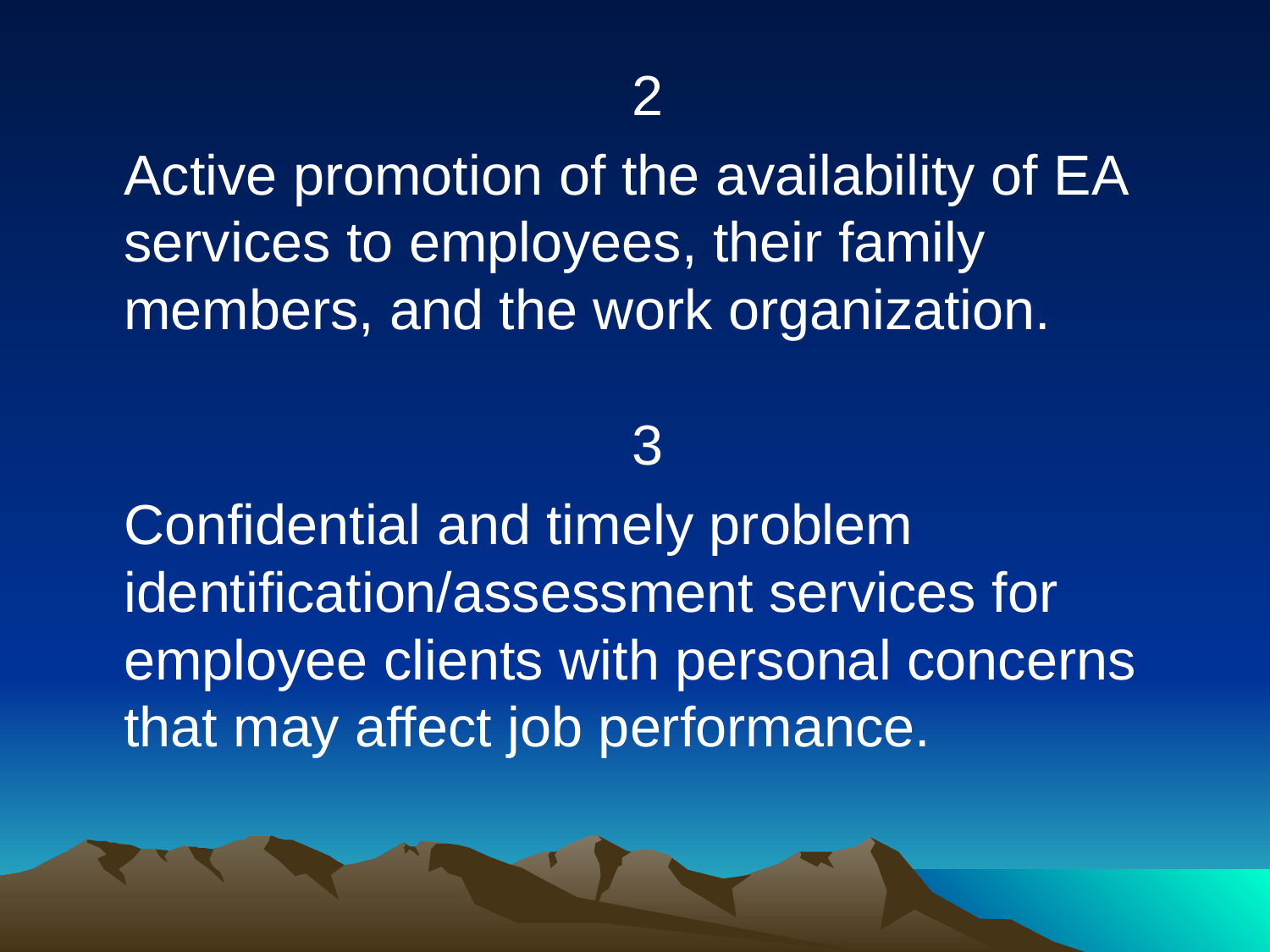

2
	Active promotion of the availability of EA services to employees, their family members, and the work organization.
				3
	Confidential and timely problem identification/assessment services for employee clients with personal concerns that may affect job performance.